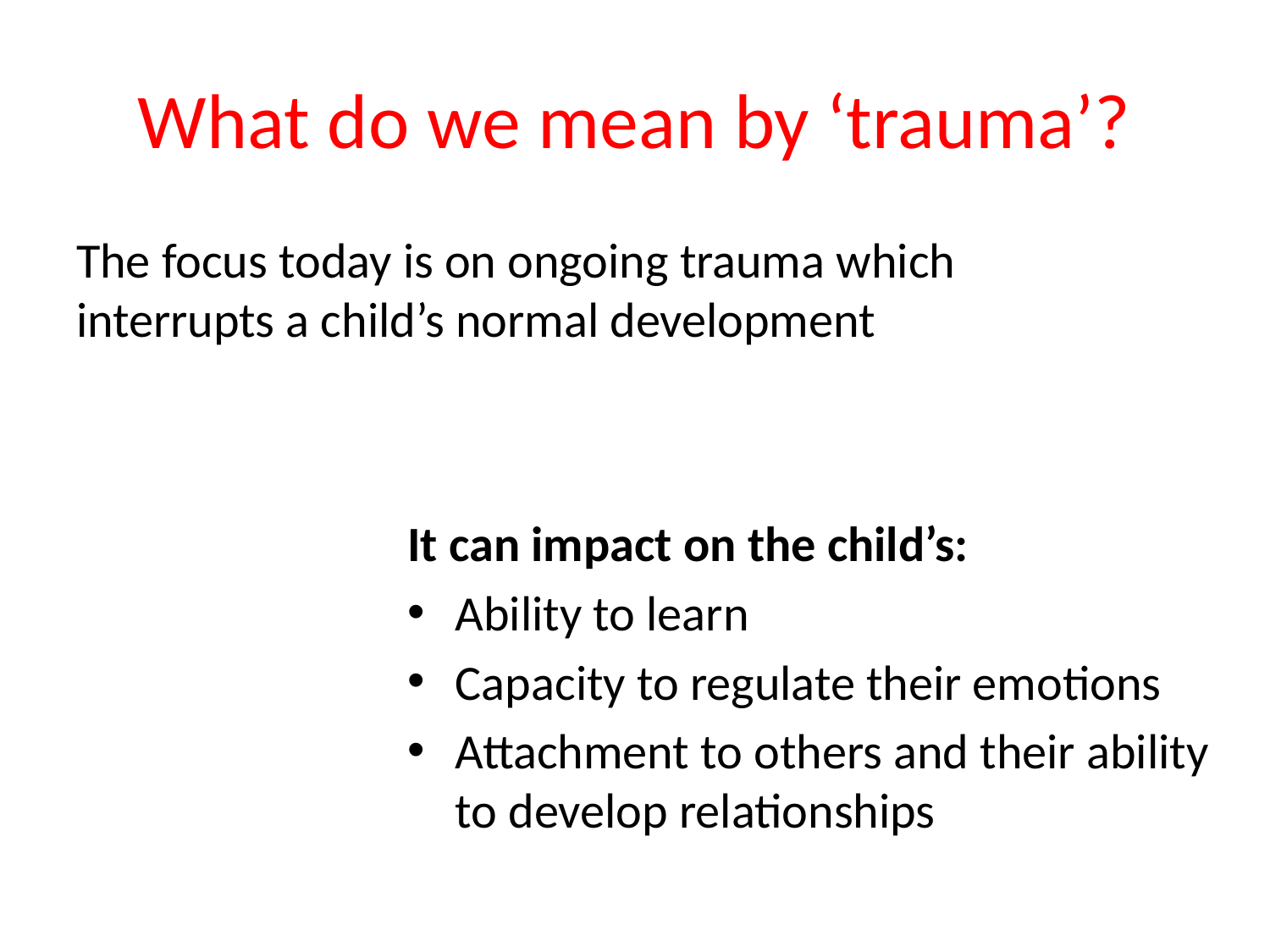

# What do we mean by ‘trauma’?
The focus today is on ongoing trauma which interrupts a child’s normal development
It can impact on the child’s:
Ability to learn
Capacity to regulate their emotions
Attachment to others and their ability to develop relationships